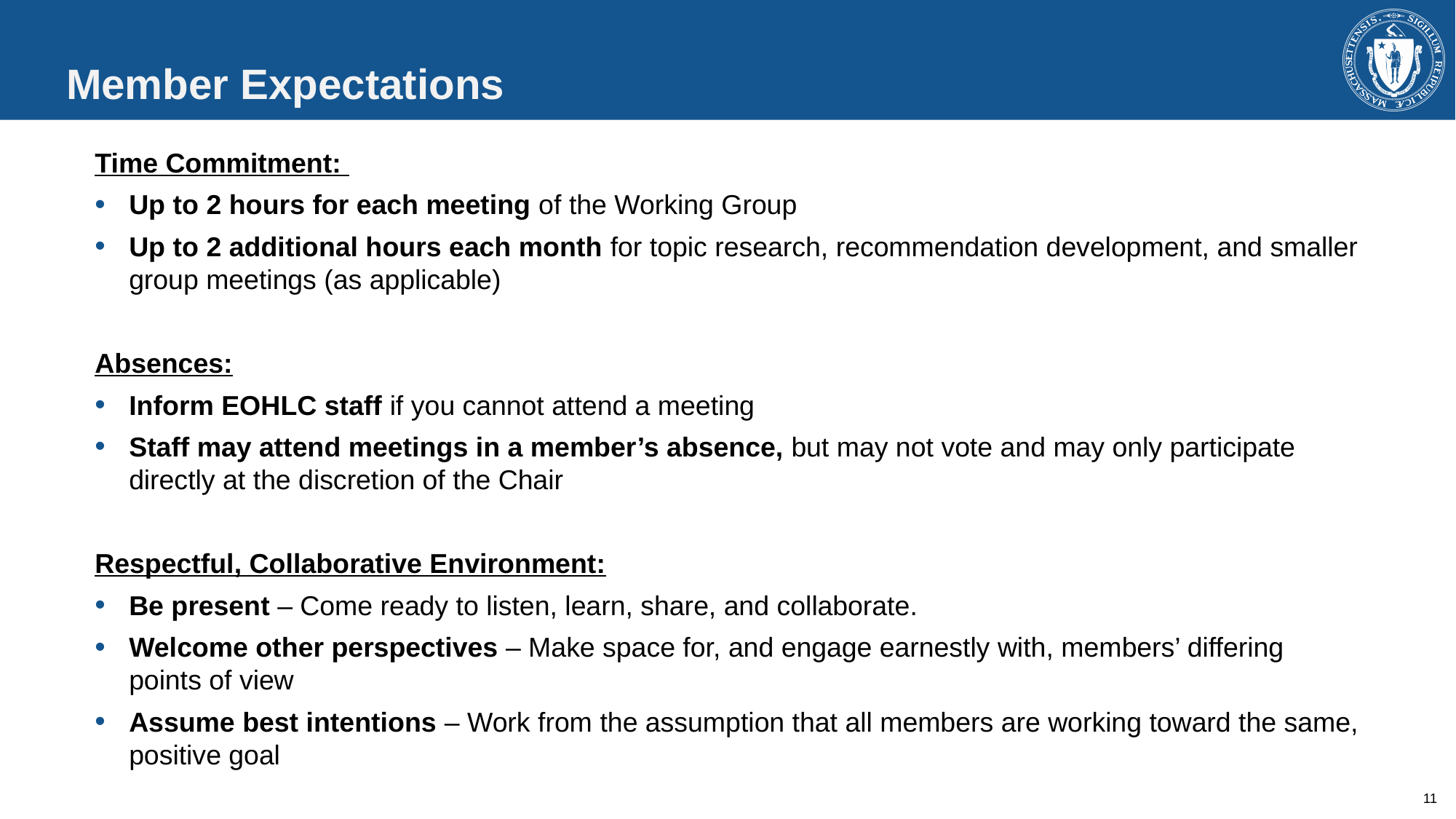

Member Expectations
Time Commitment:
Up to 2 hours for each meeting of the Working Group
Up to 2 additional hours each month for topic research, recommendation development, and smaller group meetings (as applicable)

Absences:
Inform EOHLC staff if you cannot attend a meeting
Staff may attend meetings in a member’s absence, but may not vote and may only participate directly at the discretion of the Chair

Respectful, Collaborative Environment:
Be present – Come ready to listen, learn, share, and collaborate.
Welcome other perspectives – Make space for, and engage earnestly with, members’ differing points of view
Assume best intentions – Work from the assumption that all members are working toward the same, positive goal